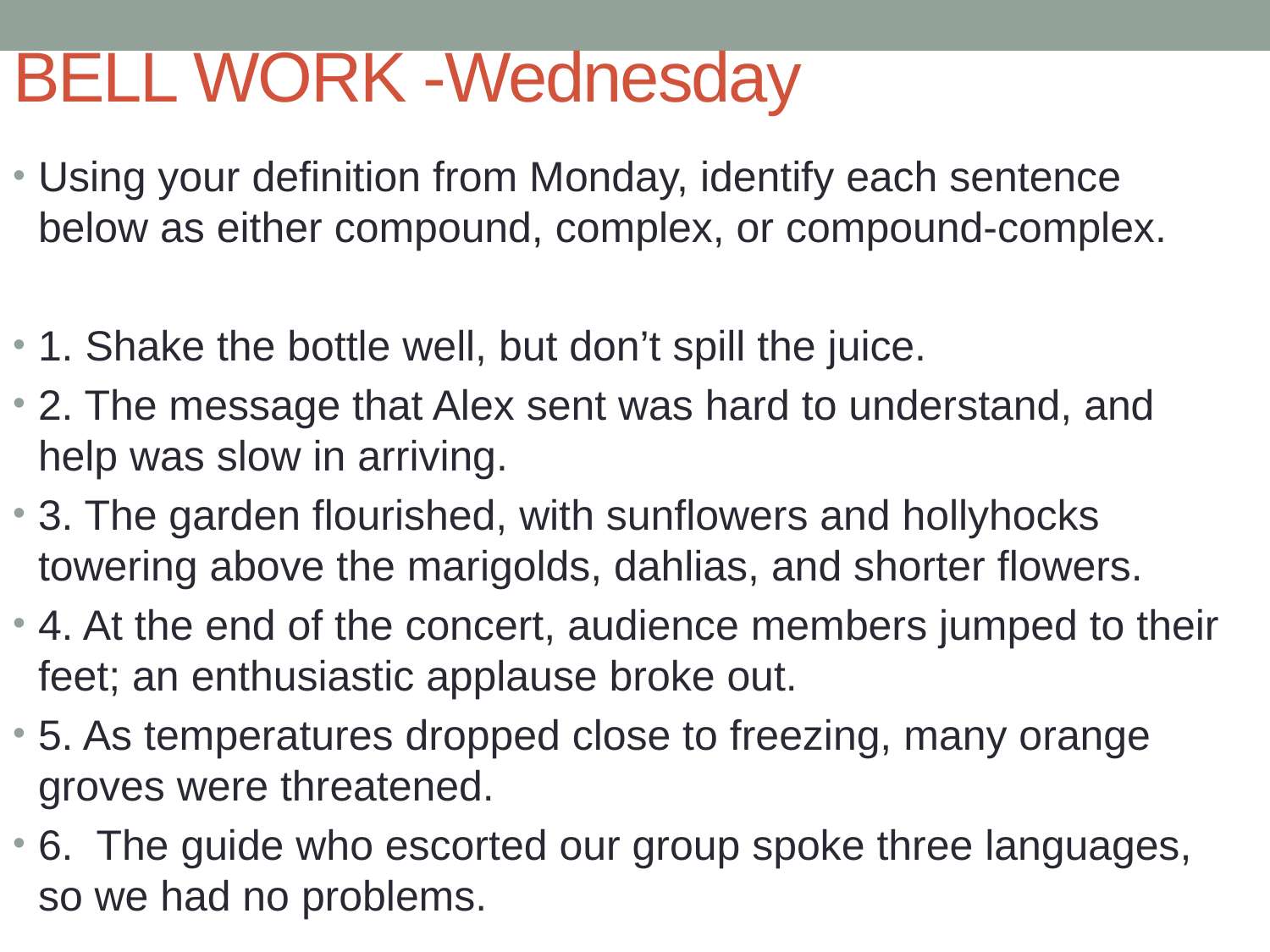

# BELL WORK -Wednesday
Using your definition from Monday, identify each sentence below as either compound, complex, or compound-complex.

1. Shake the bottle well, but don’t spill the juice.
2. The message that Alex sent was hard to understand, and help was slow in arriving.
3. The garden flourished, with sunflowers and hollyhocks towering above the marigolds, dahlias, and shorter flowers.
4. At the end of the concert, audience members jumped to their feet; an enthusiastic applause broke out.
5. As temperatures dropped close to freezing, many orange groves were threatened.
6.  The guide who escorted our group spoke three languages, so we had no problems.